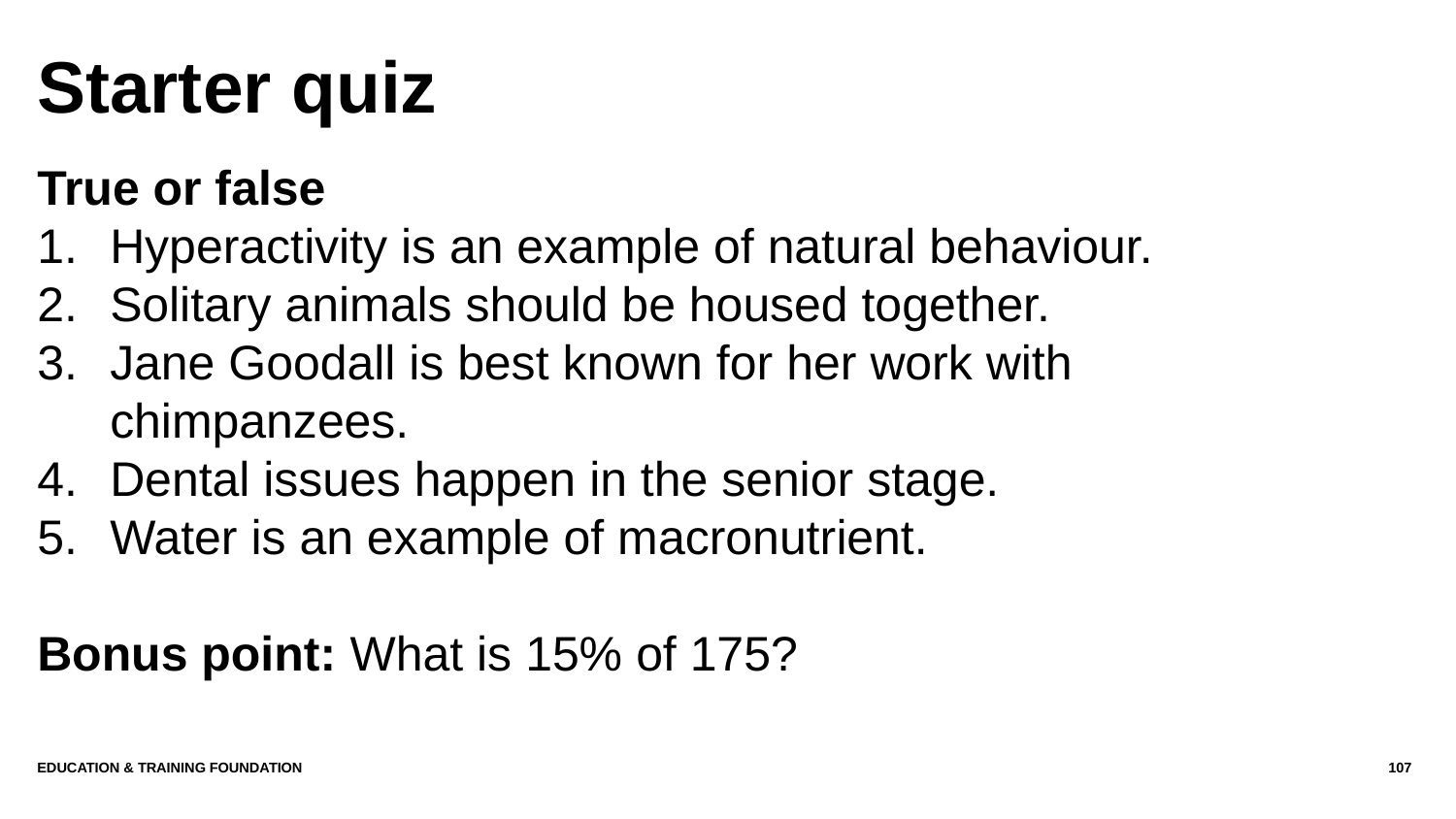

# Starter quiz
True or false
Hyperactivity is an example of natural behaviour.
Solitary animals should be housed together.
Jane Goodall is best known for her work with chimpanzees.
Dental issues happen in the senior stage.
Water is an example of macronutrient.

Bonus point: What is 15% of 175?

Education & Training Foundation
107